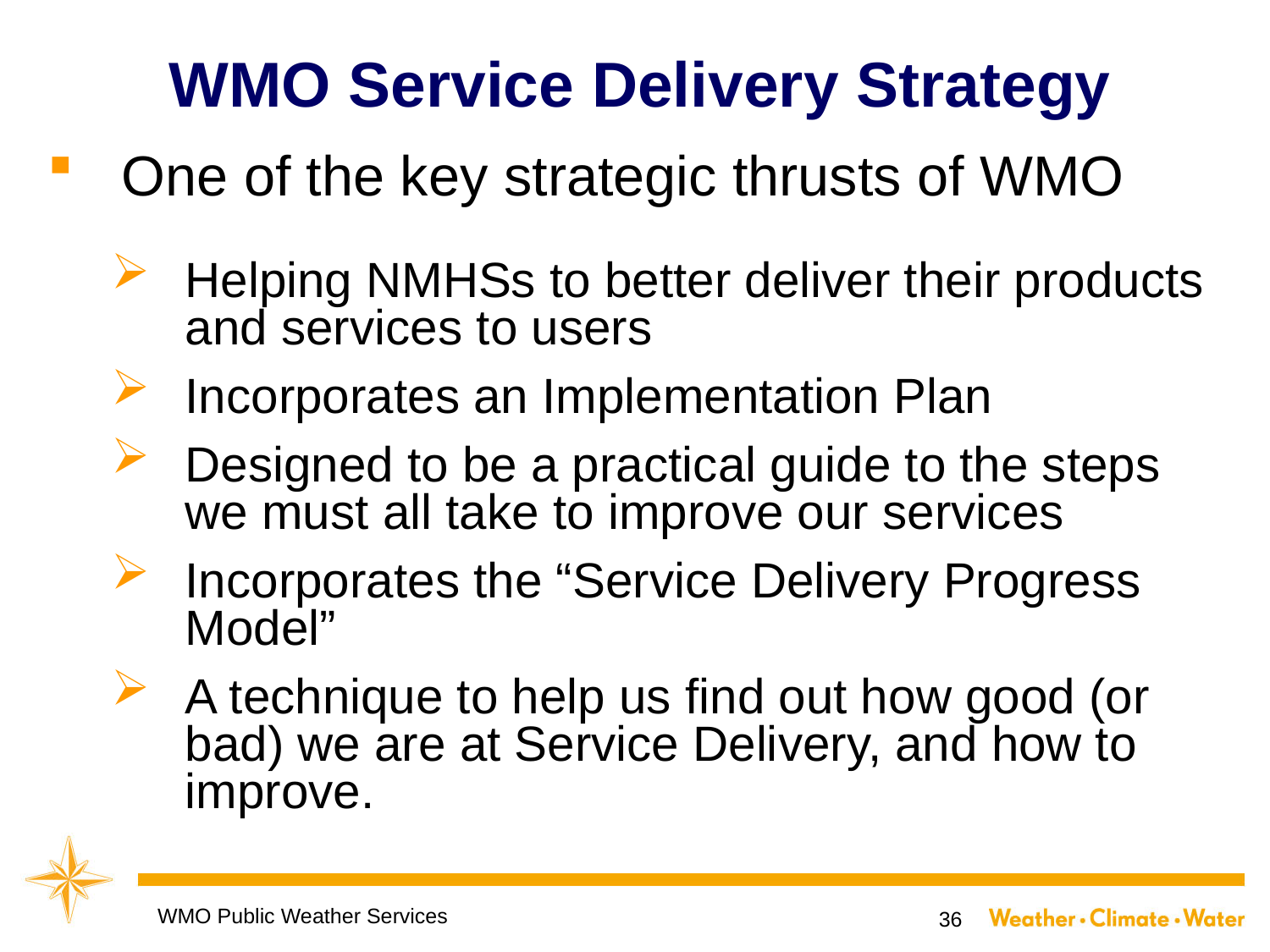

WMO Service Delivery Strategy
One of the key strategic thrusts of WMO
Helping NMHSs to better deliver their products and services to users
Incorporates an Implementation Plan
Designed to be a practical guide to the steps we must all take to improve our services
Incorporates the “Service Delivery Progress Model”
A technique to help us find out how good (or bad) we are at Service Delivery, and how to improve.

WMO Public Weather Services
36